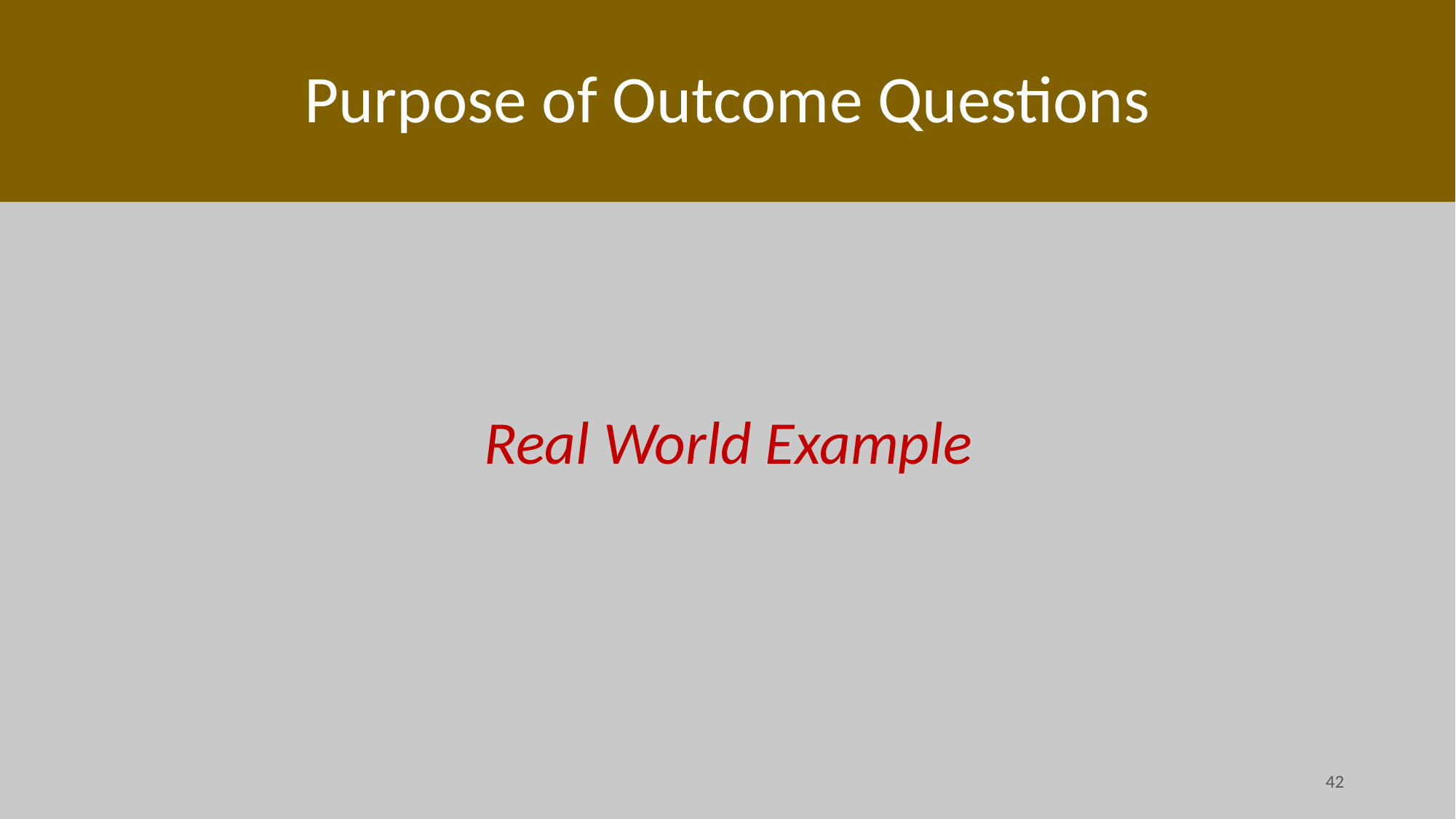

# Purpose of Outcome Questions

Real World Example

42